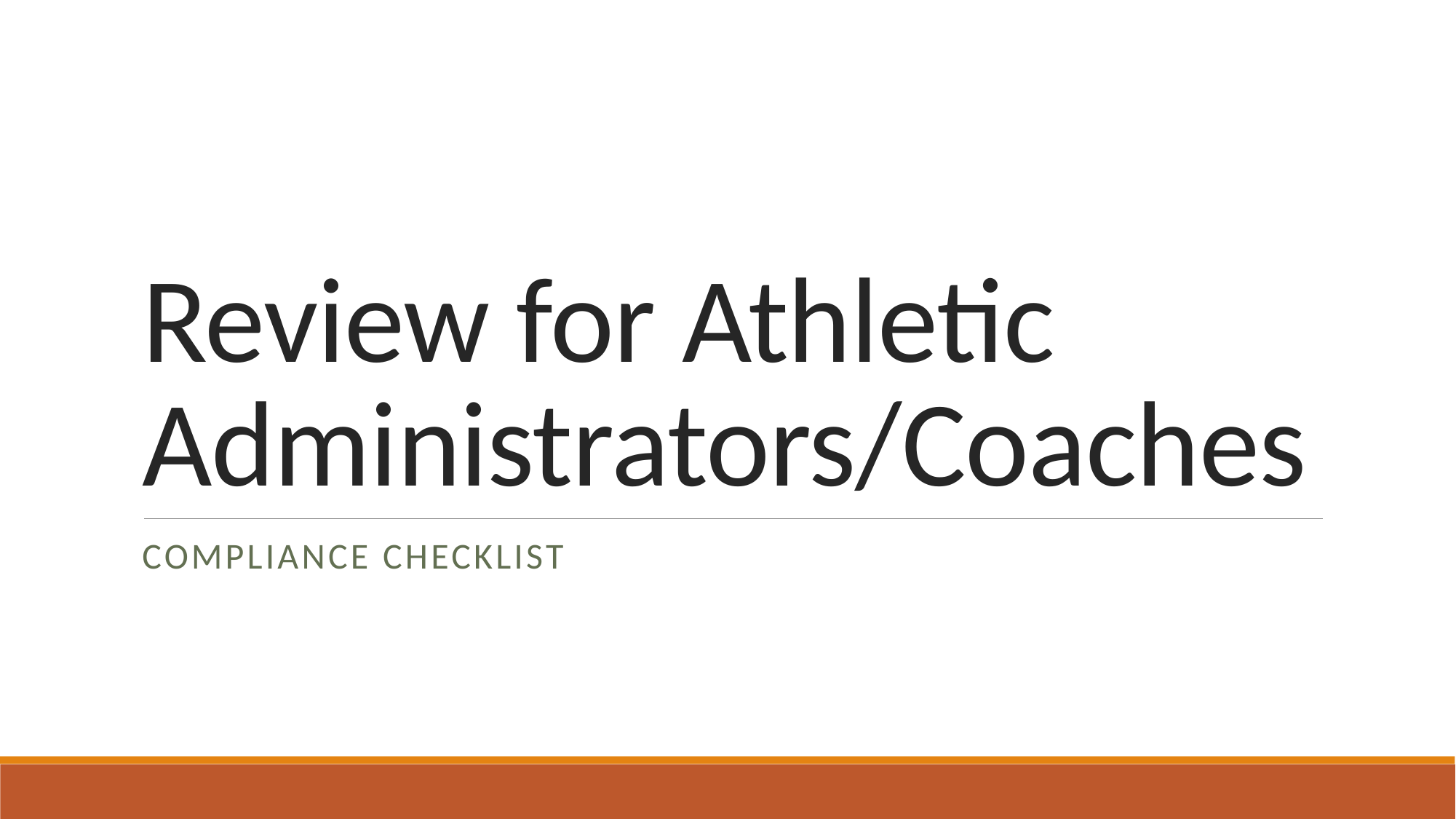

# Review for Athletic Administrators/Coaches
Compliance CheckList